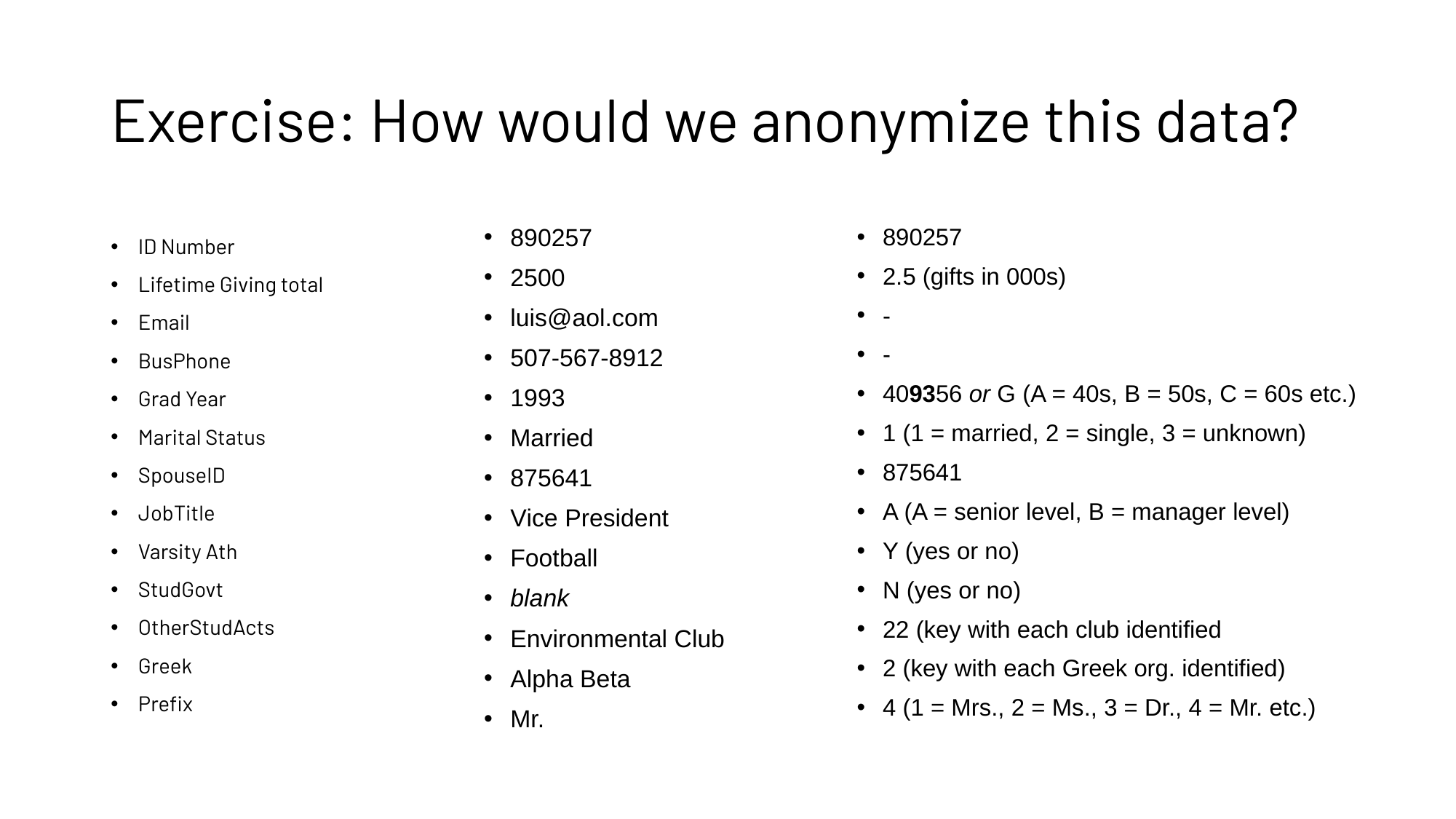

Exercise: How would we anonymize this data?
890257
2500
luis@aol.com
507-567-8912
1993
Married
875641
Vice President
Football
blank
Environmental Club
Alpha Beta
Mr.

890257
2.5 (gifts in 000s)
-
-
409356 or G (A = 40s, B = 50s, C = 60s etc.)
1 (1 = married, 2 = single, 3 = unknown)
875641
A (A = senior level, B = manager level)
Y (yes or no)
N (yes or no)
22 (key with each club identified
2 (key with each Greek org. identified)
4 (1 = Mrs., 2 = Ms., 3 = Dr., 4 = Mr. etc.)

ID Number
Lifetime Giving total
Email
BusPhone
Grad Year
Marital Status
SpouseID
JobTitle
Varsity Ath
StudGovt
OtherStudActs
Greek
Prefix